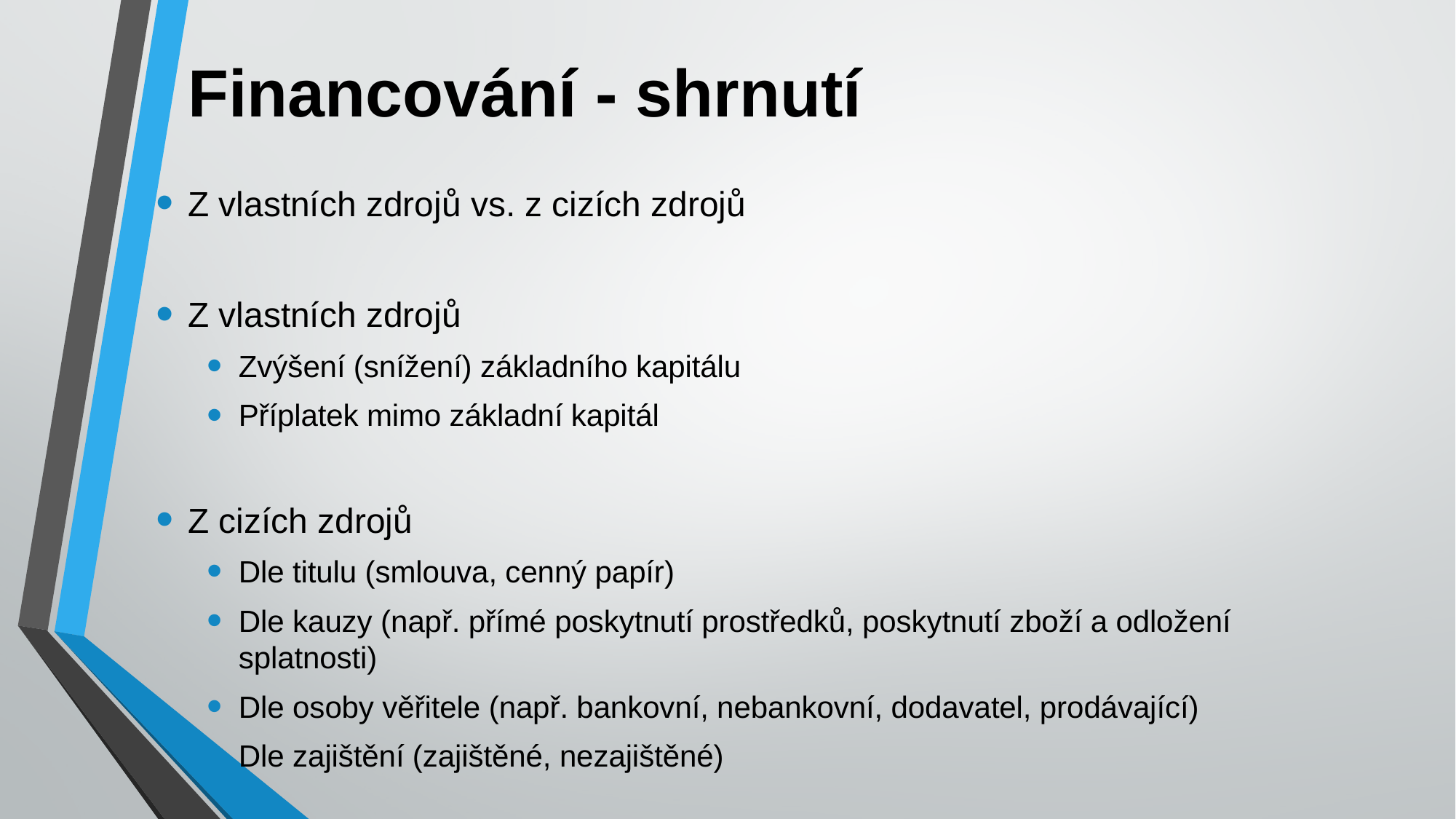

# Financování - shrnutí
Z vlastních zdrojů vs. z cizích zdrojů

Z vlastních zdrojů
Zvýšení (snížení) základního kapitálu
Příplatek mimo základní kapitál

Z cizích zdrojů
Dle titulu (smlouva, cenný papír)
Dle kauzy (např. přímé poskytnutí prostředků, poskytnutí zboží a odložení splatnosti)
Dle osoby věřitele (např. bankovní, nebankovní, dodavatel, prodávající)
Dle zajištění (zajištěné, nezajištěné)